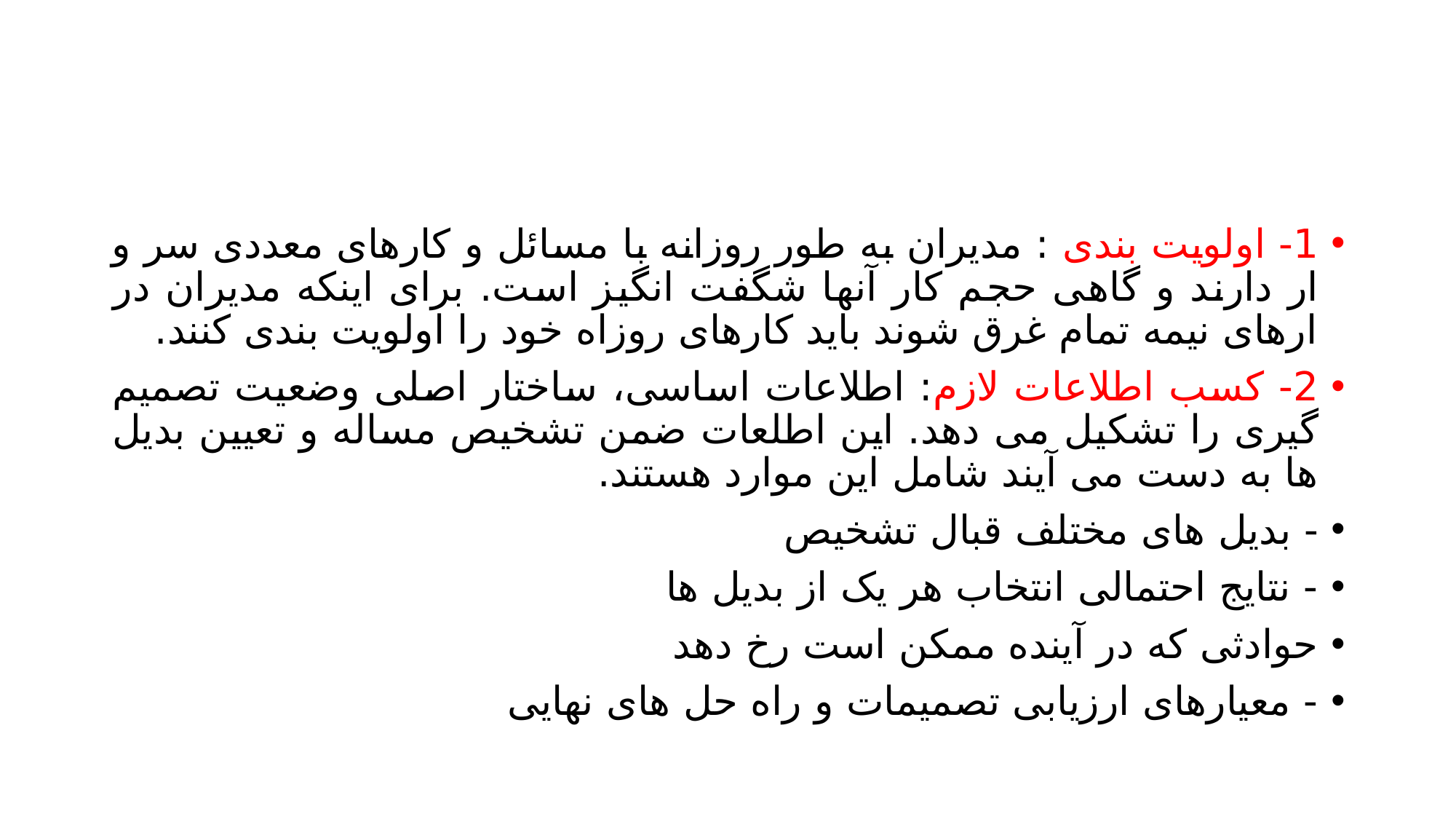

#
1- اولویت بندی : مدیران به طور روزانه با مسائل و کارهای معددی سر و ار دارند و گاهی حجم کار آنها شگفت انگیز است. برای اینکه مدیران در ارهای نیمه تمام غرق شوند باید کارهای روزاه خود را اولویت بندی کنند.
2- کسب اطلاعات لازم: اطلاعات اساسی، ساختار اصلی وضعیت تصمیم گیری را تشکیل می دهد. این اطلعات ضمن تشخیص مساله و تعیین بدیل ها به دست می آیند شامل این موارد هستند.
- بدیل های مختلف قبال تشخیص
- نتایج احتمالی انتخاب هر یک از بدیل ها
حوادثی که در آینده ممکن است رخ دهد
- معیارهای ارزیابی تصمیمات و راه حل های نهایی